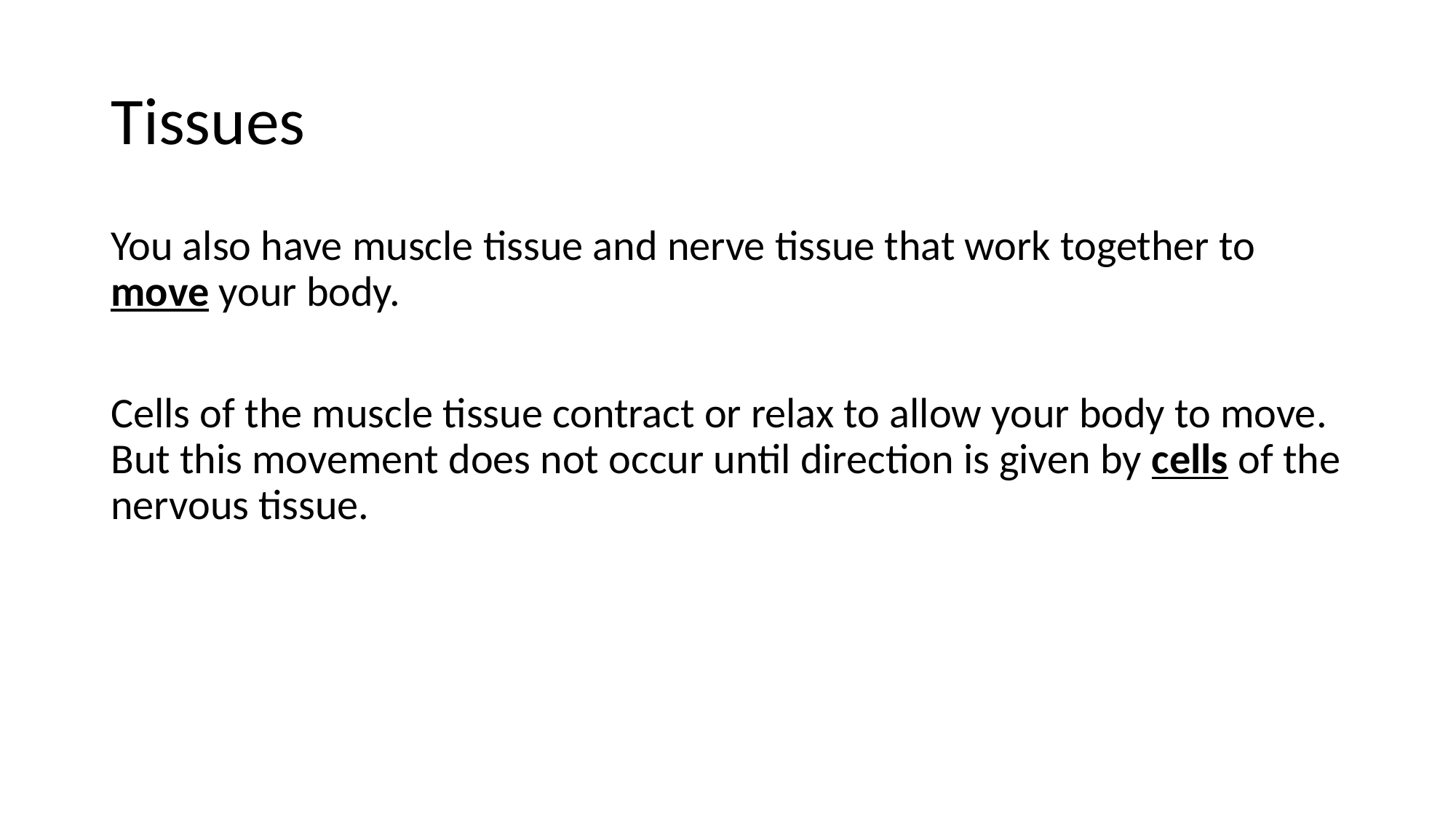

# Tissues
You also have muscle tissue and nerve tissue that work together to move your body.

Cells of the muscle tissue contract or relax to allow your body to move.  But this movement does not occur until direction is given by cells of the nervous tissue.